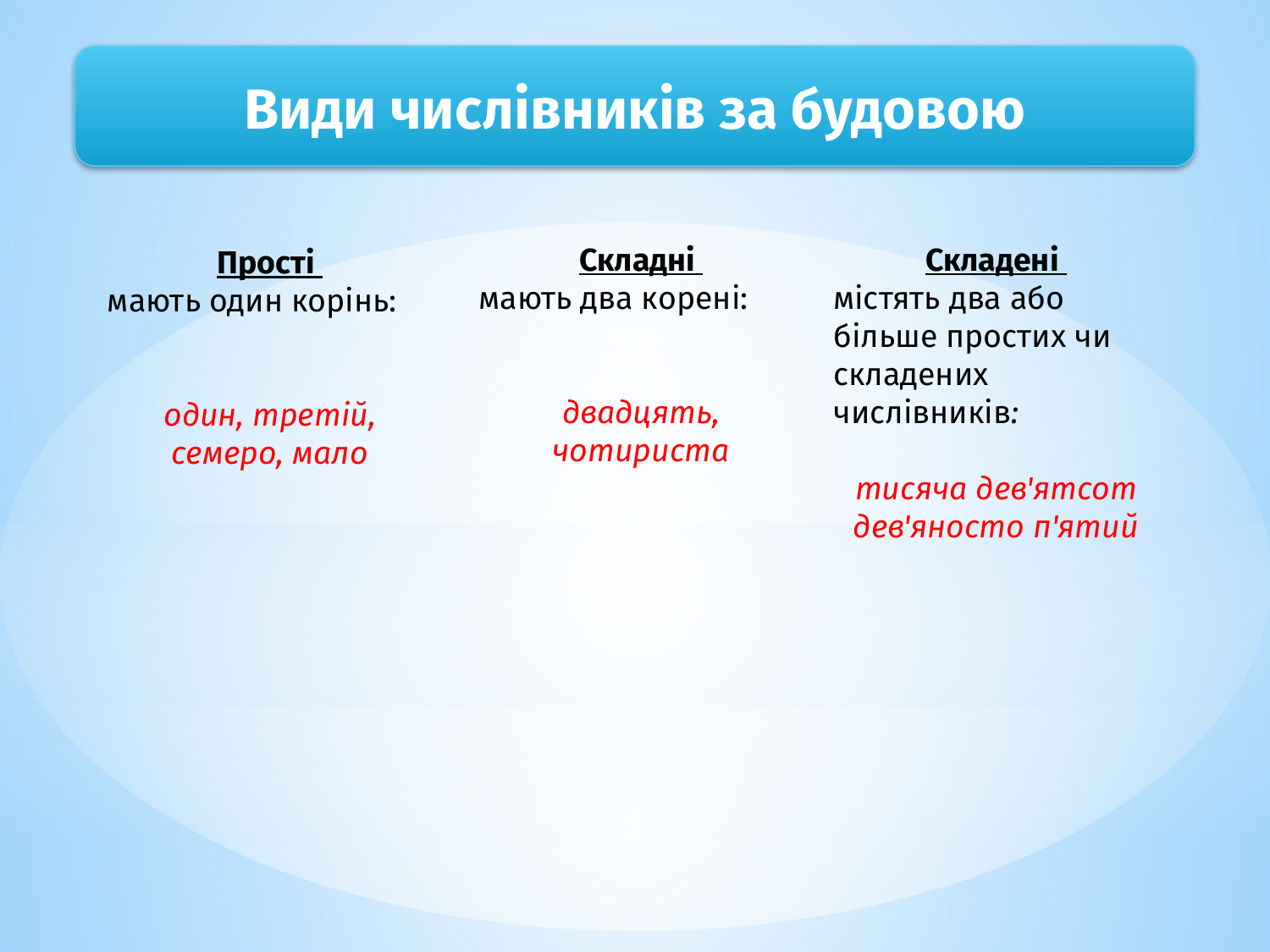

Види числівників за будовою
Складні
мають два корені:

двадцять, чотириста
Складені
містять два або більше простих чи складених числівників:

тисяча дев'ятсот дев'яносто п'ятий
Прості
мають один корінь:

один, третій, семеро, мало